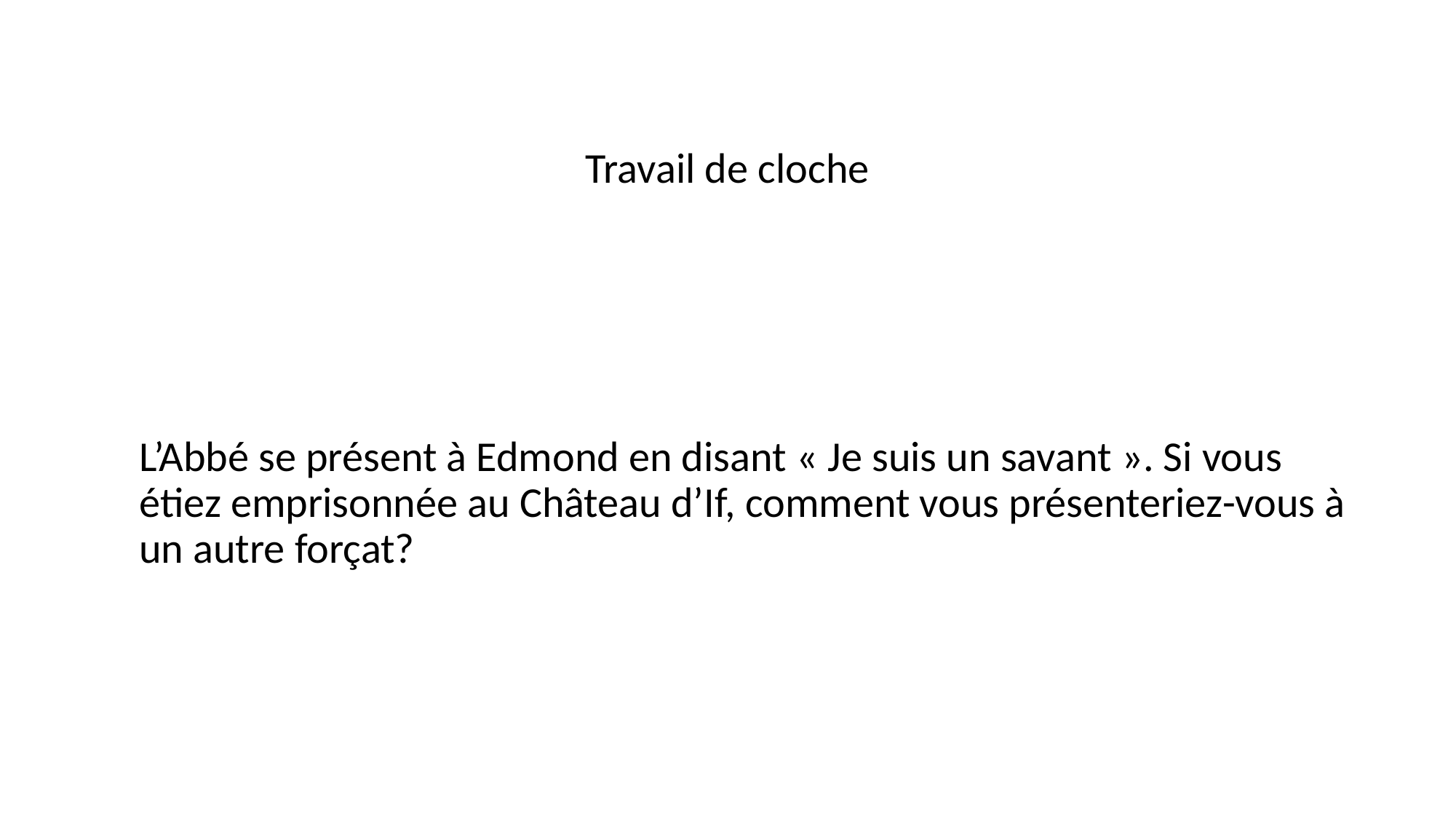

# Travail de cloche

L’Abbé se présent à Edmond en disant « Je suis un savant ». Si vous étiez emprisonnée au Château d’If, comment vous présenteriez-vous à un autre forçat?